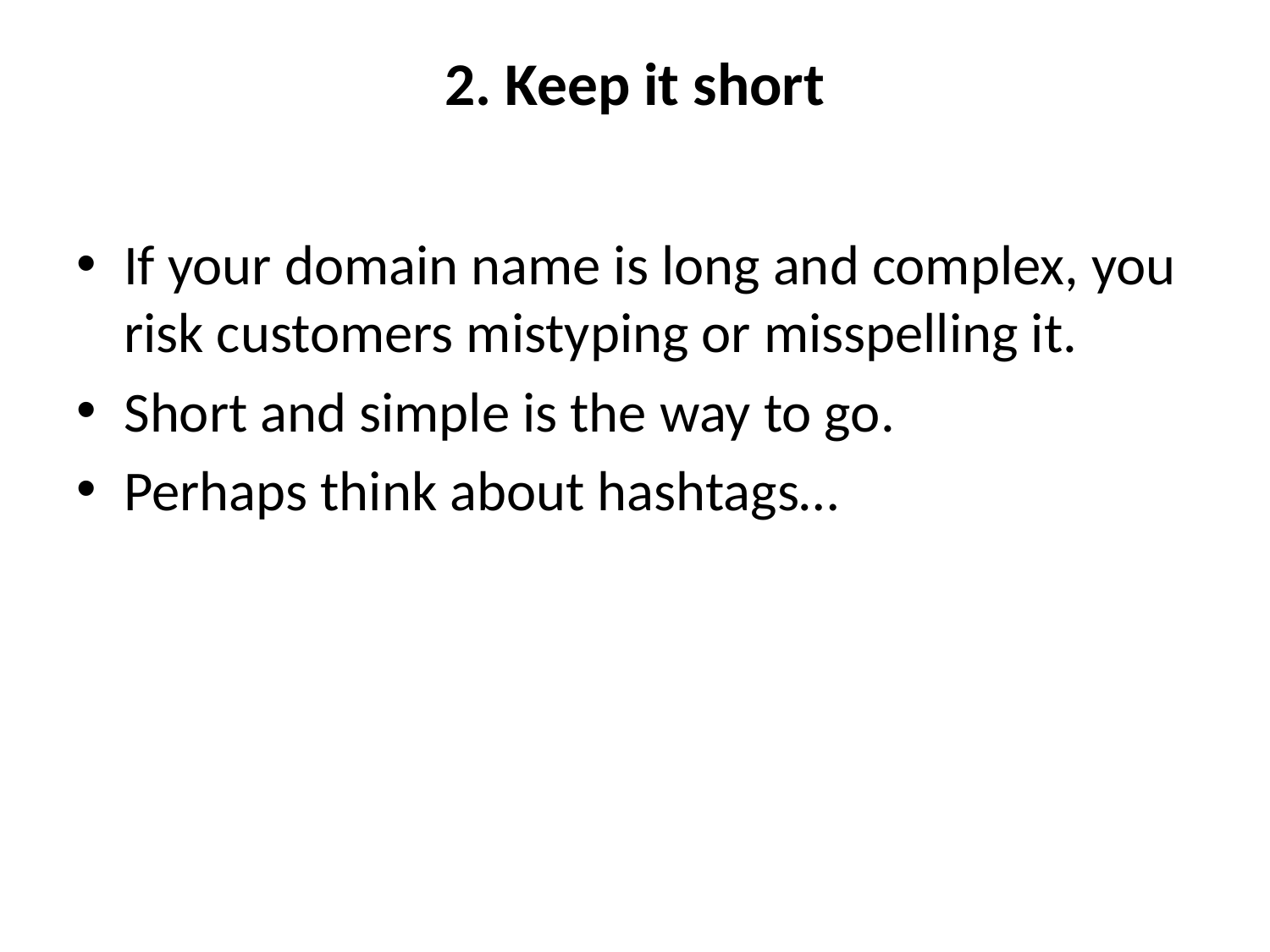

# 2. Keep it short
If your domain name is long and complex, you risk customers mistyping or misspelling it.
Short and simple is the way to go.
Perhaps think about hashtags…